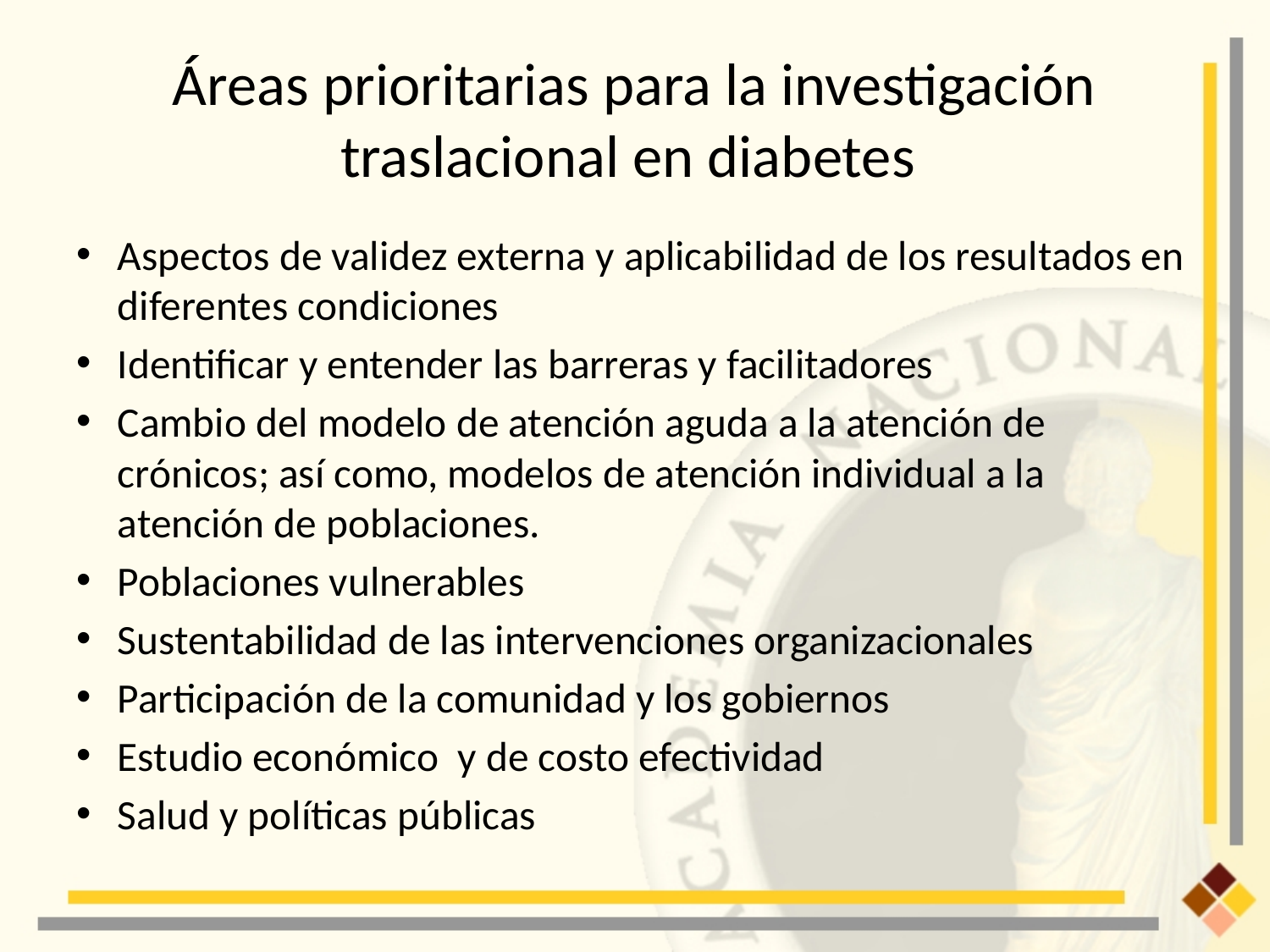

# Áreas prioritarias para la investigación traslacional en diabetes
Aspectos de validez externa y aplicabilidad de los resultados en diferentes condiciones
Identificar y entender las barreras y facilitadores
Cambio del modelo de atención aguda a la atención de crónicos; así como, modelos de atención individual a la atención de poblaciones.
Poblaciones vulnerables
Sustentabilidad de las intervenciones organizacionales
Participación de la comunidad y los gobiernos
Estudio económico  y de costo efectividad
Salud y políticas públicas